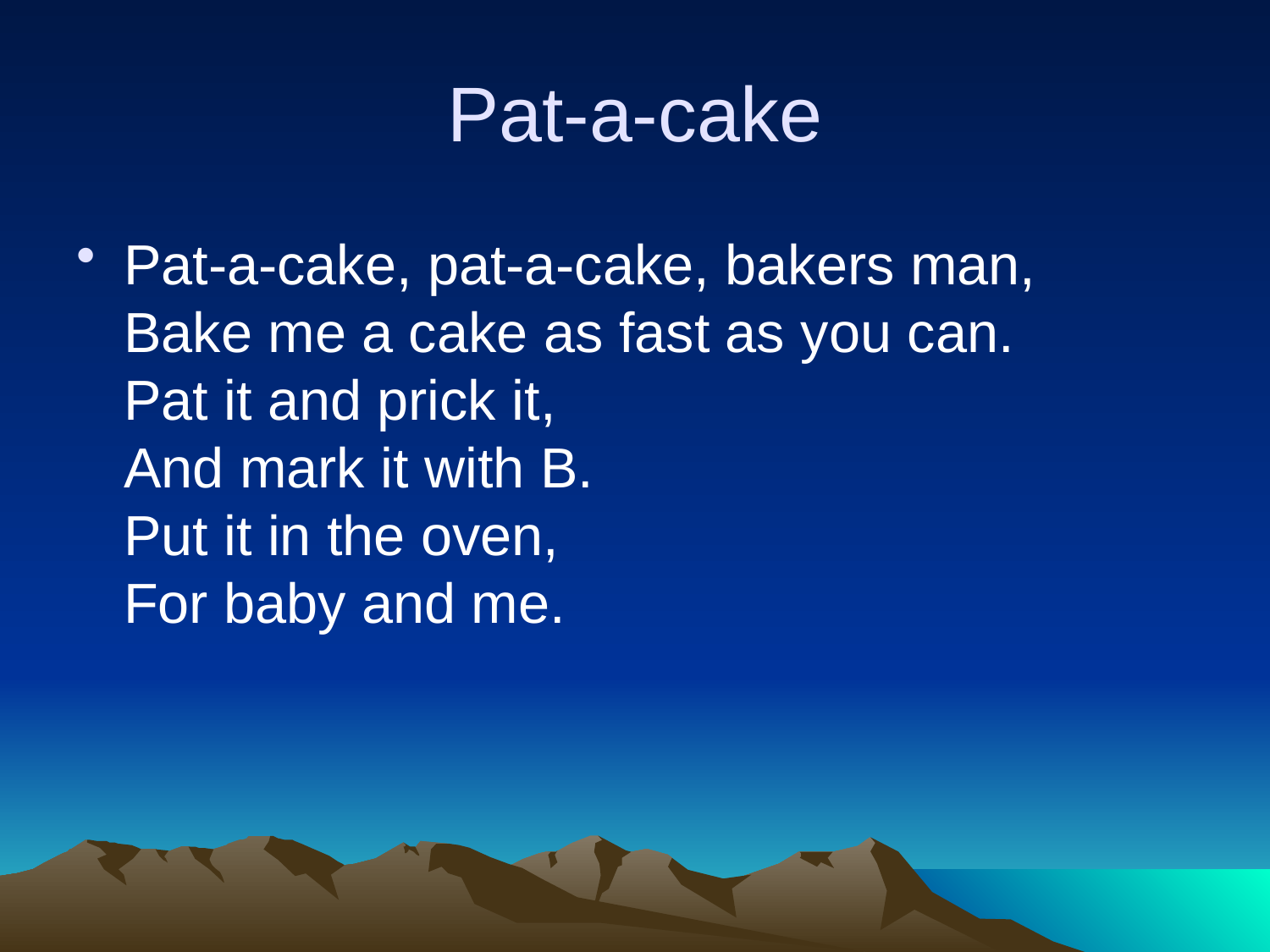

# Pat-a-cake
Pat-a-cake, pat-a-cake, bakers man,
Bake me a cake as fast as you can.
Pat it and prick it,
And mark it with B.
Put it in the oven,
For baby and me.